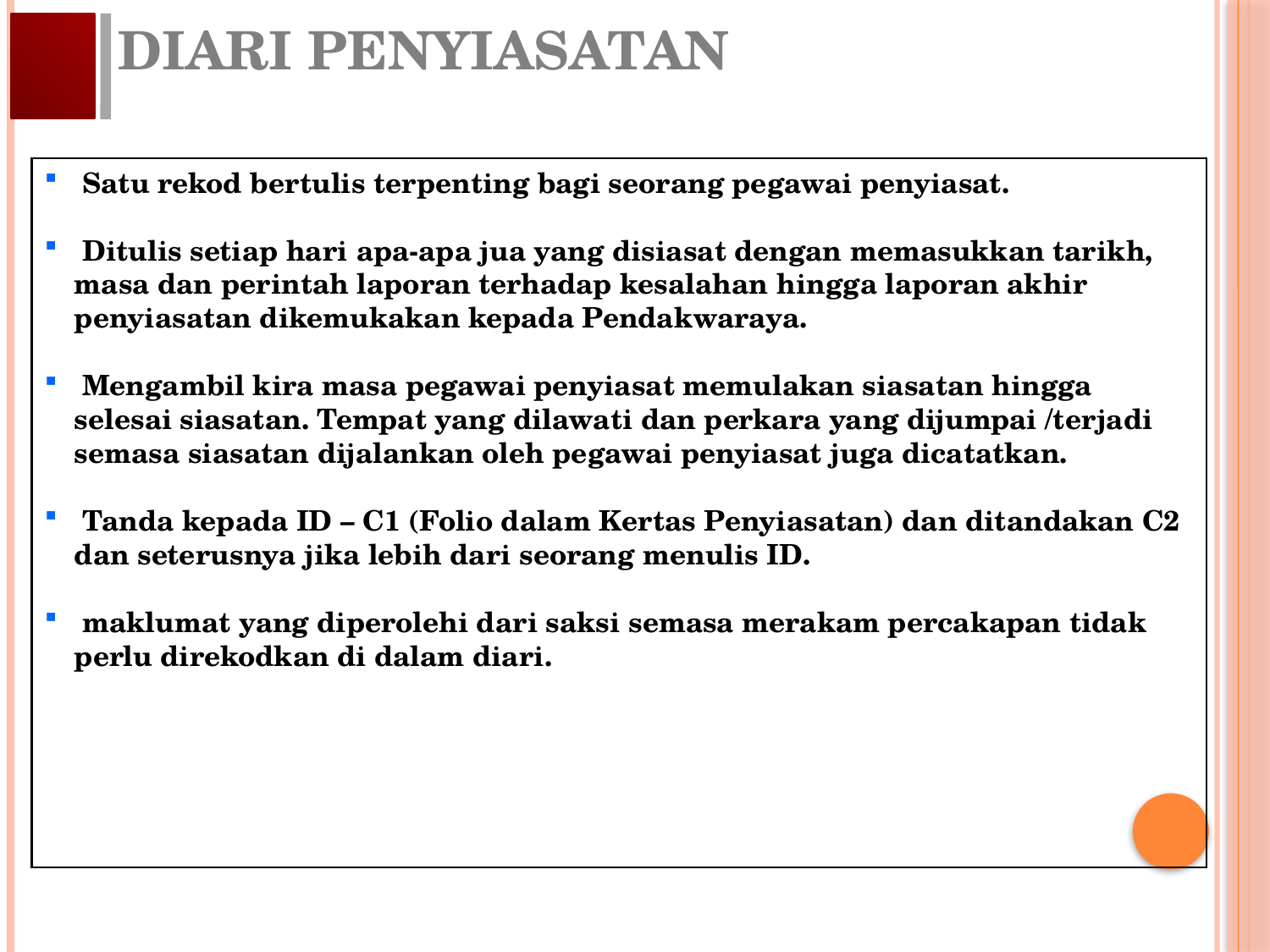

DIARI PENYIASATAN

 Satu rekod bertulis terpenting bagi seorang pegawai penyiasat.

 Ditulis setiap hari apa-apa jua yang disiasat dengan memasukkan tarikh, masa dan perintah laporan terhadap kesalahan hingga laporan akhir penyiasatan dikemukakan kepada Pendakwaraya.

 Mengambil kira masa pegawai penyiasat memulakan siasatan hingga selesai siasatan. Tempat yang dilawati dan perkara yang dijumpai /terjadi semasa siasatan dijalankan oleh pegawai penyiasat juga dicatatkan.

 Tanda kepada ID – C1 (Folio dalam Kertas Penyiasatan) dan ditandakan C2 dan seterusnya jika lebih dari seorang menulis ID.

 maklumat yang diperolehi dari saksi semasa merakam percakapan tidak perlu direkodkan di dalam diari.